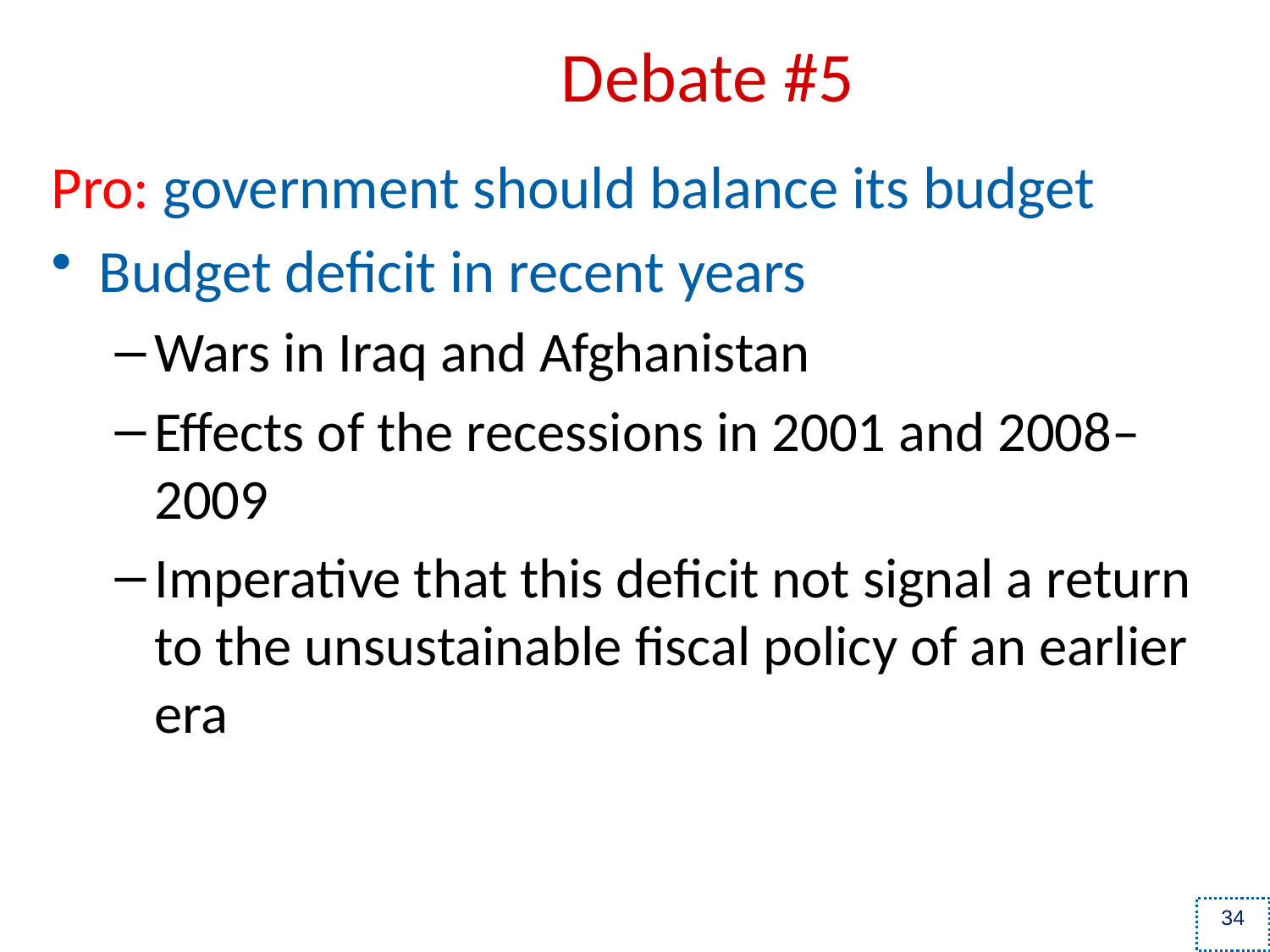

# Debate #5
Pro: government should balance its budget
Budget deficit in recent years
Wars in Iraq and Afghanistan
Effects of the recessions in 2001 and 2008–2009
Imperative that this deficit not signal a return to the unsustainable fiscal policy of an earlier era
34